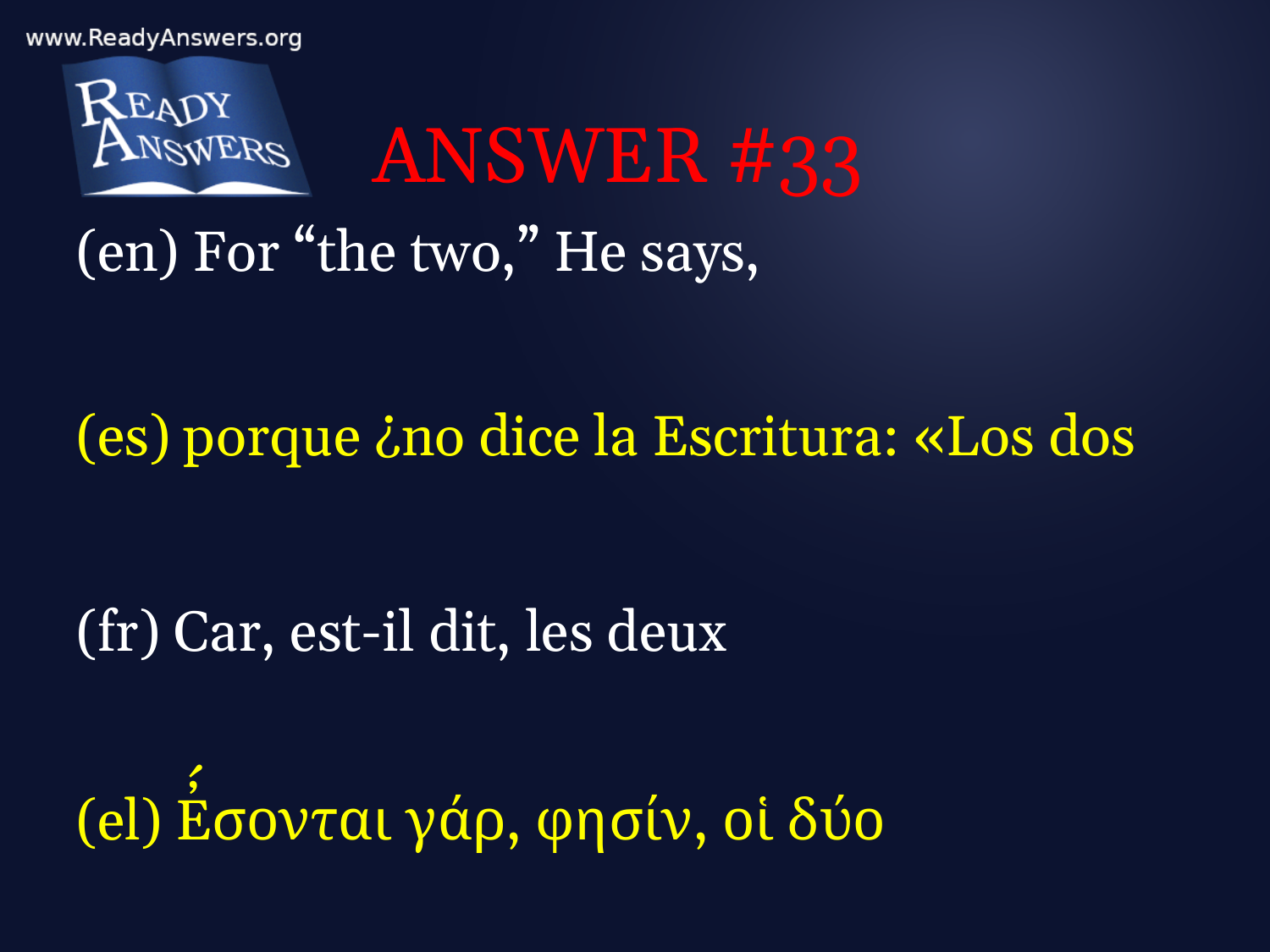

# ANSWER #33
(en) For “the two,” He says,
(es) porque ¿no dice la Escritura: «Los dos
(fr) Car, est-il dit, les deux
(el) Ἔσονται γάρ, φησίν, οἱ δύο